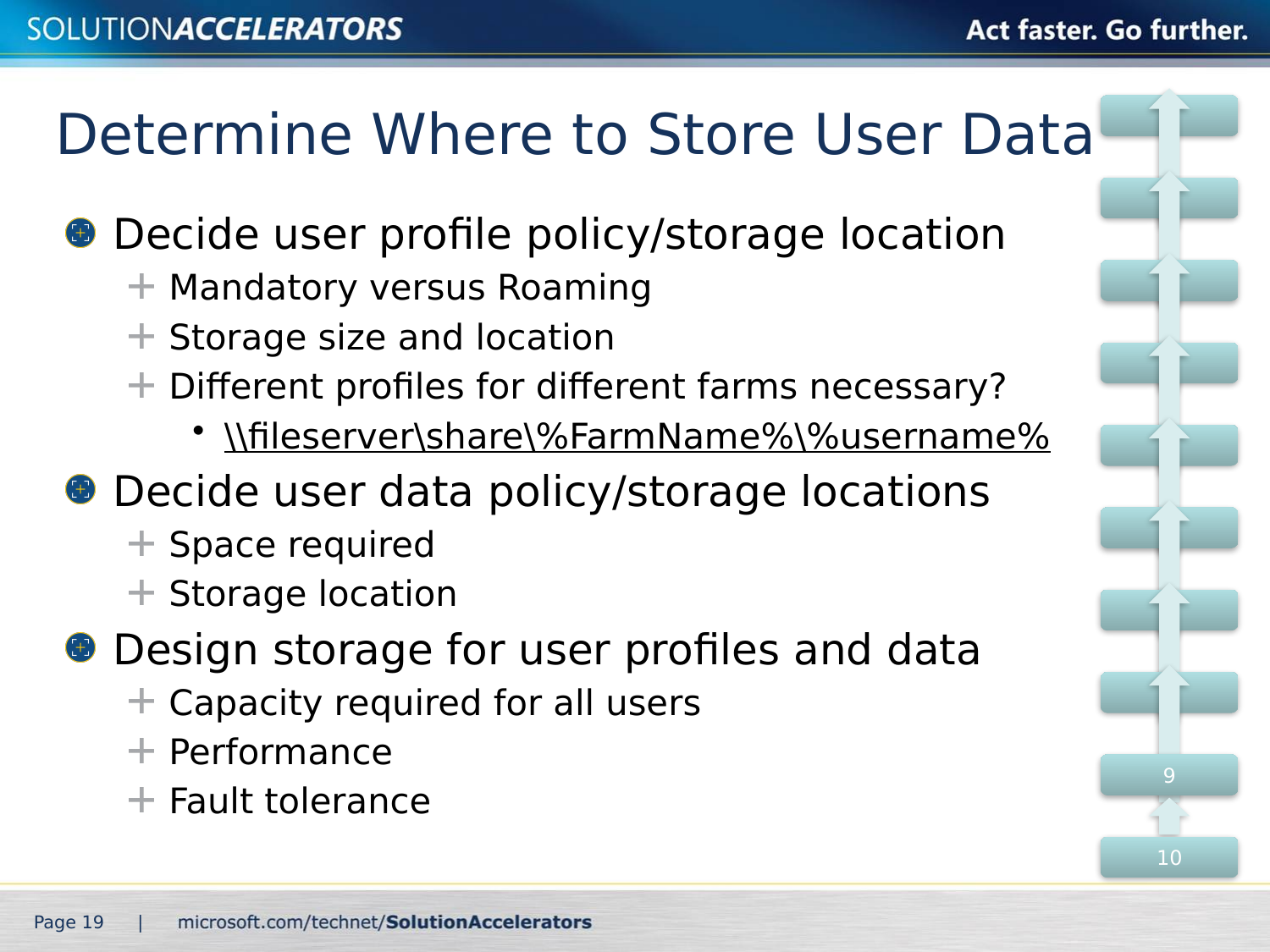

# Determine Where to Store User Data
1
2
3
4
5
6
7
8
9
10
Decide user profile policy/storage location
Mandatory versus Roaming
Storage size and location
Different profiles for different farms necessary?
\\fileserver\share\%FarmName%\%username%
Decide user data policy/storage locations
Space required
Storage location
Design storage for user profiles and data
Capacity required for all users
Performance
Fault tolerance
Page 19      |